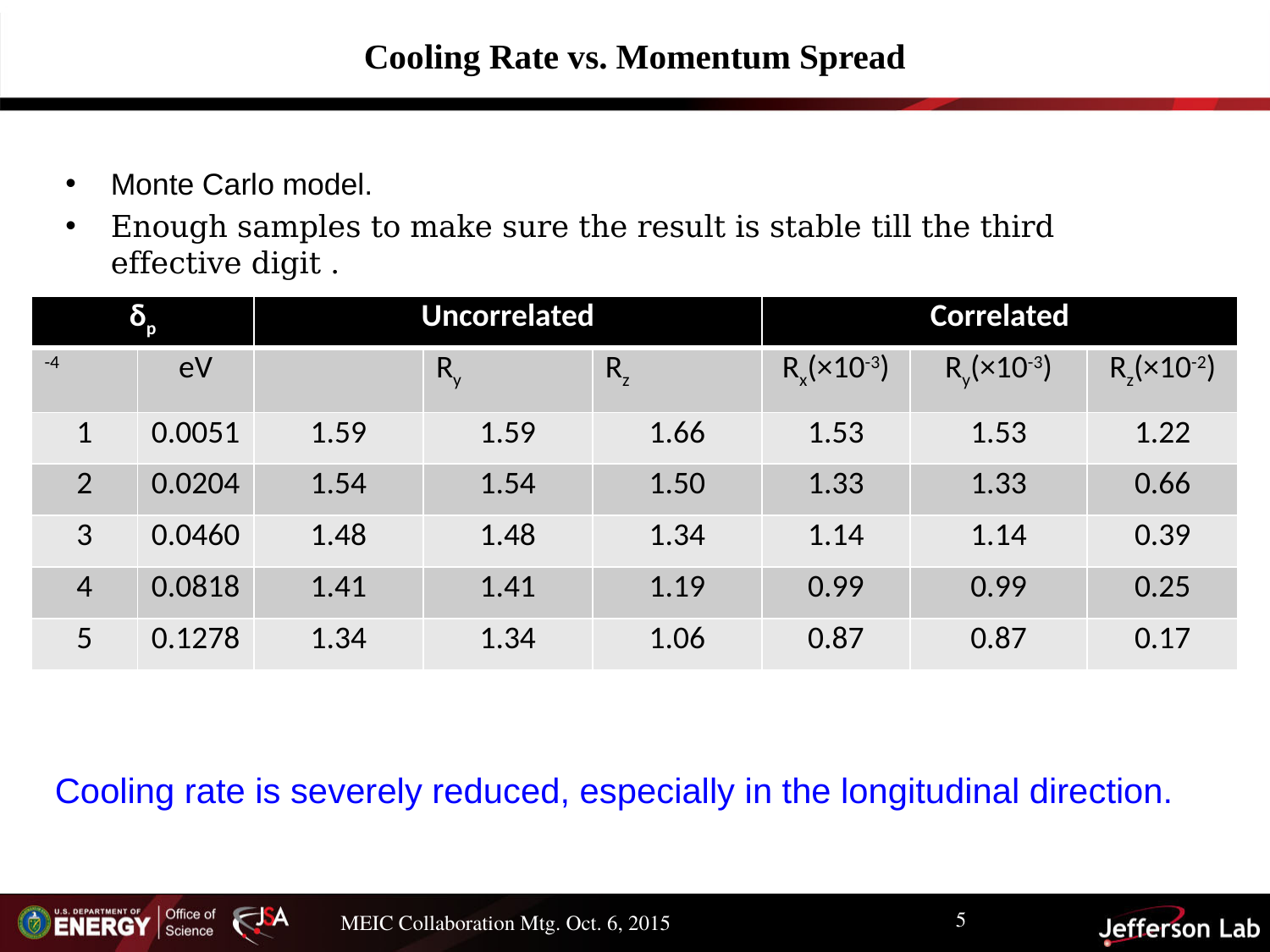

# Cooling Rate vs. Momentum Spread
Monte Carlo model.
Enough samples to make sure the result is stable till the third effective digit .

| δp |  | Uncorrelated |  |  | Correlated |  |  |
| --- | --- | --- | --- | --- | --- | --- | --- |
| -4 | eV |  | Ry | Rz | Rx(×10-3) | Ry(×10-3) | Rz(×10-2) |
| 1 | 0.0051 | 1.59 | 1.59 | 1.66 | 1.53 | 1.53 | 1.22 |
| 2 | 0.0204 | 1.54 | 1.54 | 1.50 | 1.33 | 1.33 | 0.66 |
| 3 | 0.0460 | 1.48 | 1.48 | 1.34 | 1.14 | 1.14 | 0.39 |
| 4 | 0.0818 | 1.41 | 1.41 | 1.19 | 0.99 | 0.99 | 0.25 |
| 5 | 0.1278 | 1.34 | 1.34 | 1.06 | 0.87 | 0.87 | 0.17 |
Cooling rate is severely reduced, especially in the longitudinal direction.
5
MEIC Collaboration Mtg. Oct. 6, 2015